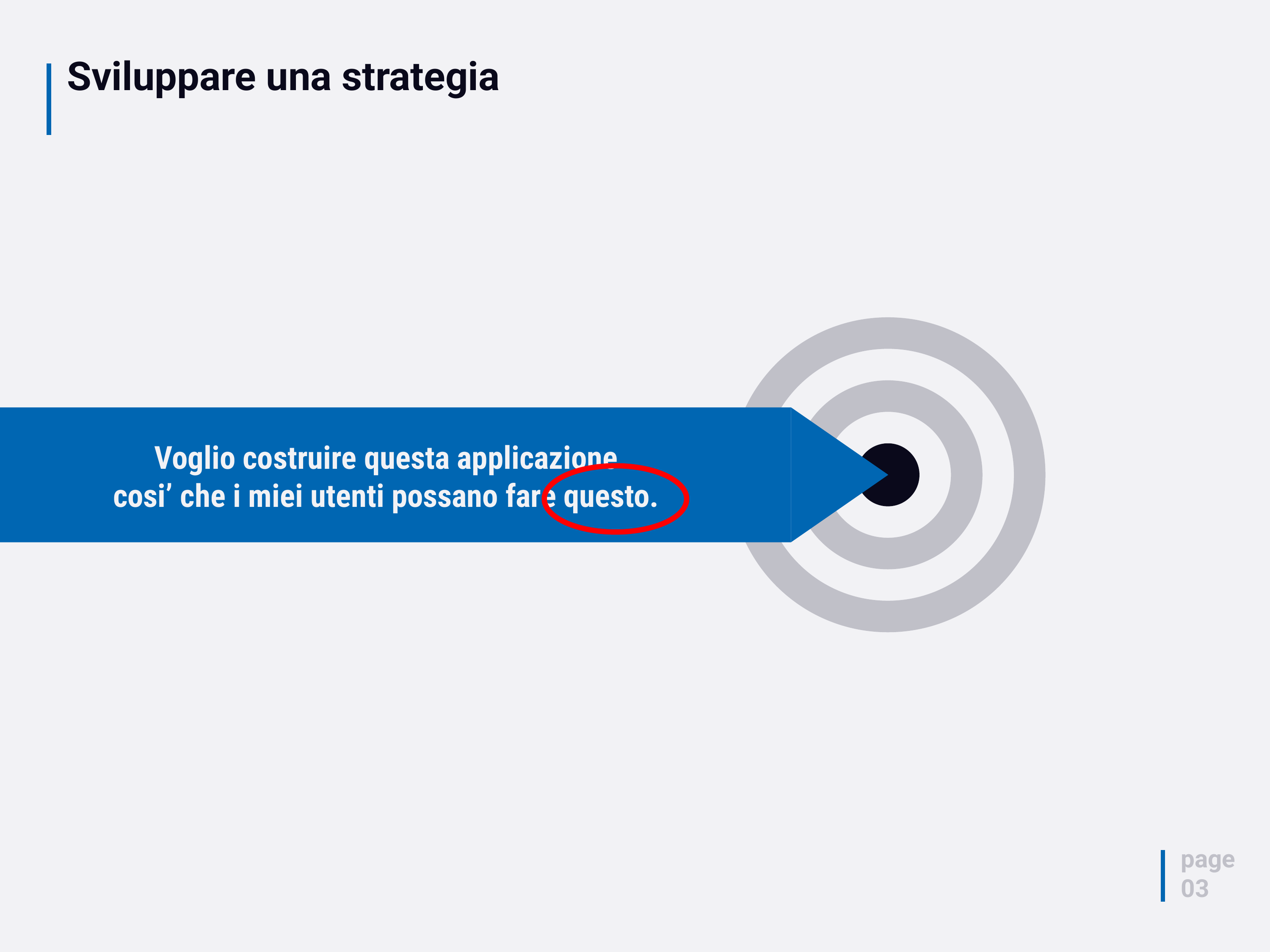

# Sviluppare una strategia

Voglio costruire questa applicazione
cosi’ che i miei utenti possano fare questo.

page
03